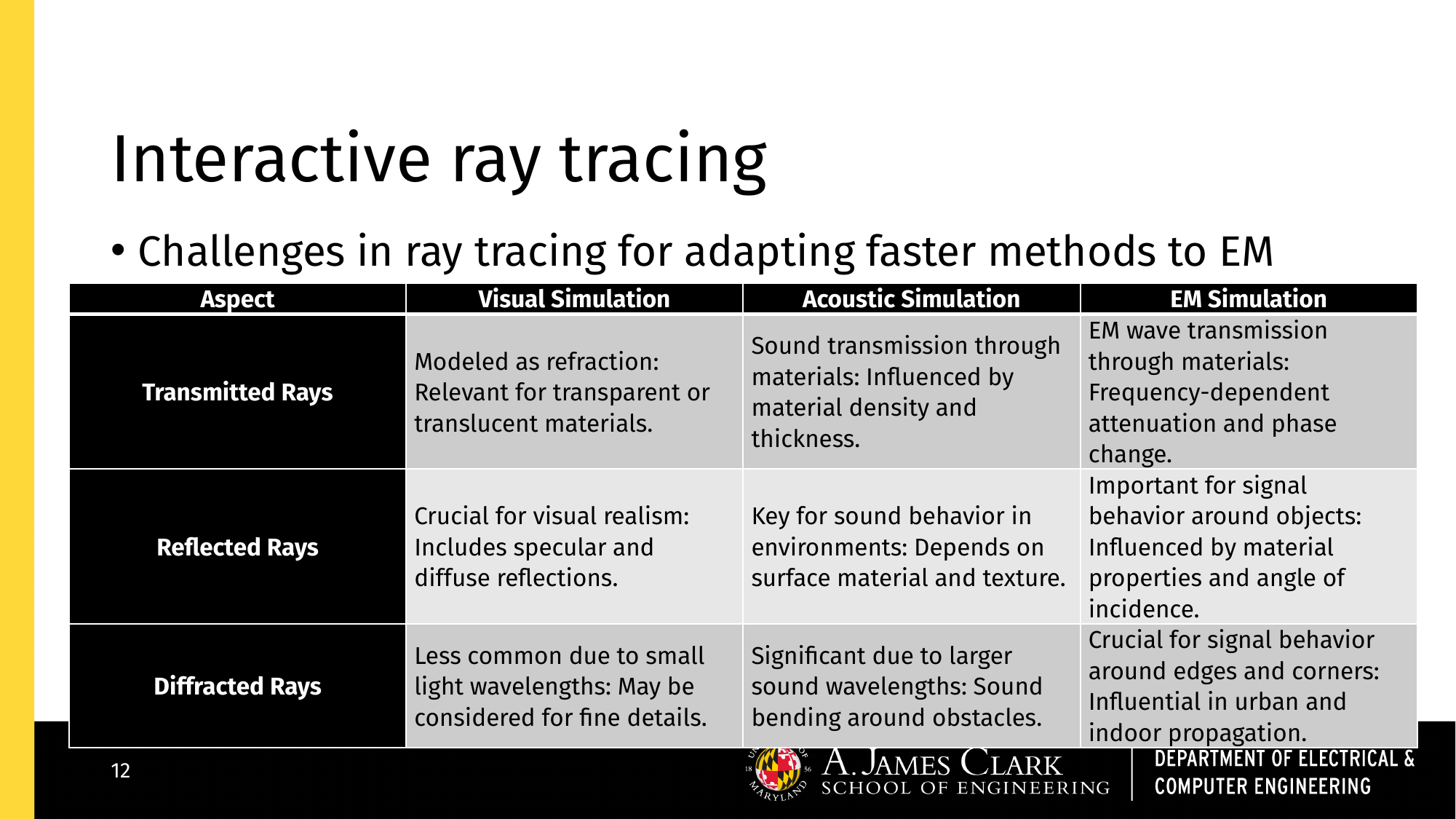

# Interactive ray tracing
Challenges in ray tracing for adapting faster methods to EM
| Aspect | Visual Simulation | Acoustic Simulation | EM Simulation |
| --- | --- | --- | --- |
| Transmitted Rays | Modeled as refraction: Relevant for transparent or translucent materials. | Sound transmission through materials: Influenced by material density and thickness. | EM wave transmission through materials: Frequency-dependent attenuation and phase change. |
| Reflected Rays | Crucial for visual realism: Includes specular and diffuse reflections. | Key for sound behavior in environments: Depends on surface material and texture. | Important for signal behavior around objects: Influenced by material properties and angle of incidence. |
| Diffracted Rays | Less common due to small light wavelengths: May be considered for fine details. | Significant due to larger sound wavelengths: Sound bending around obstacles. | Crucial for signal behavior around edges and corners: Influential in urban and indoor propagation. |
12